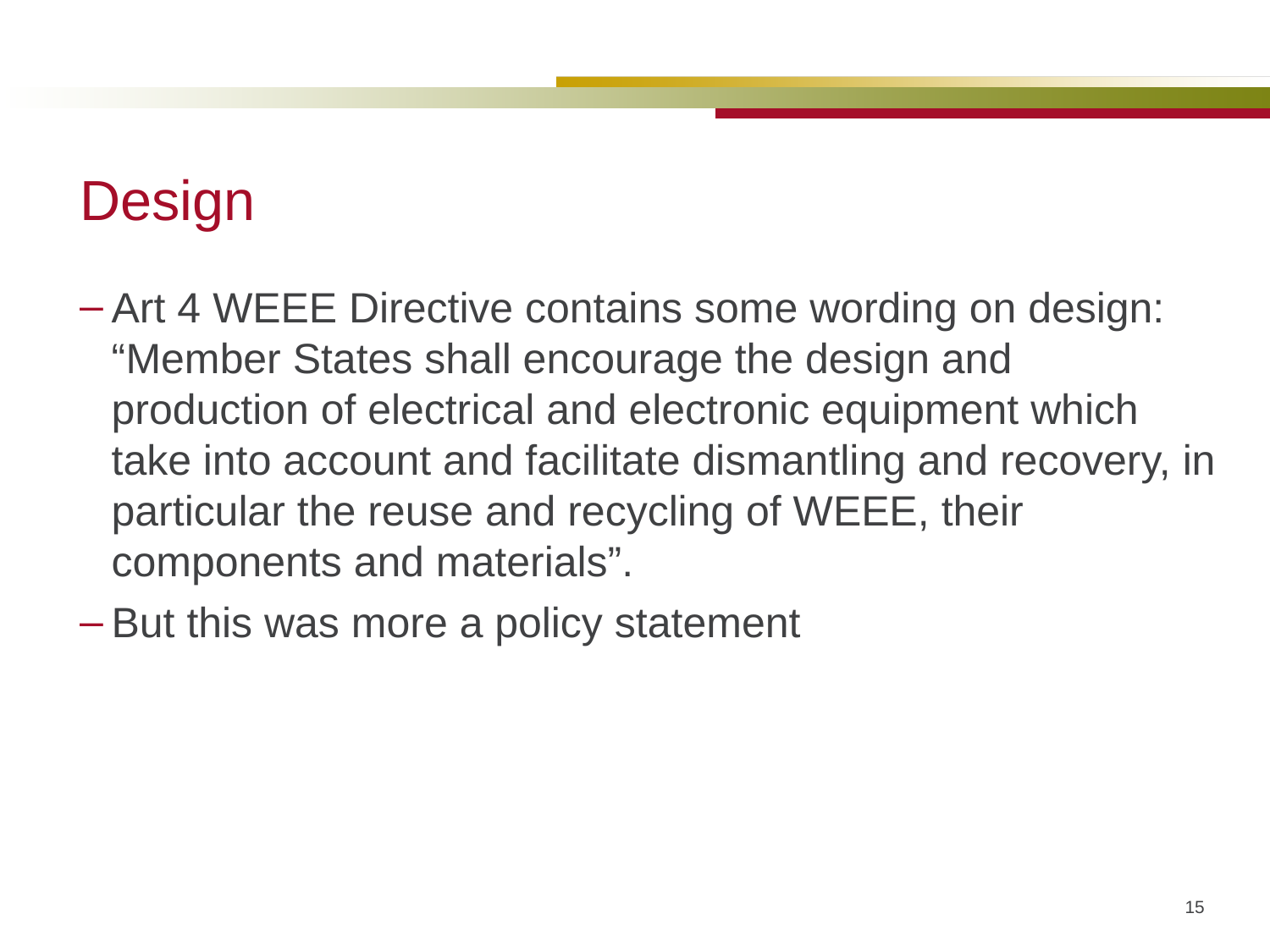

# Design
Art 4 WEEE Directive contains some wording on design: “Member States shall encourage the design and production of electrical and electronic equipment which take into account and facilitate dismantling and recovery, in particular the reuse and recycling of WEEE, their components and materials”.
But this was more a policy statement

15